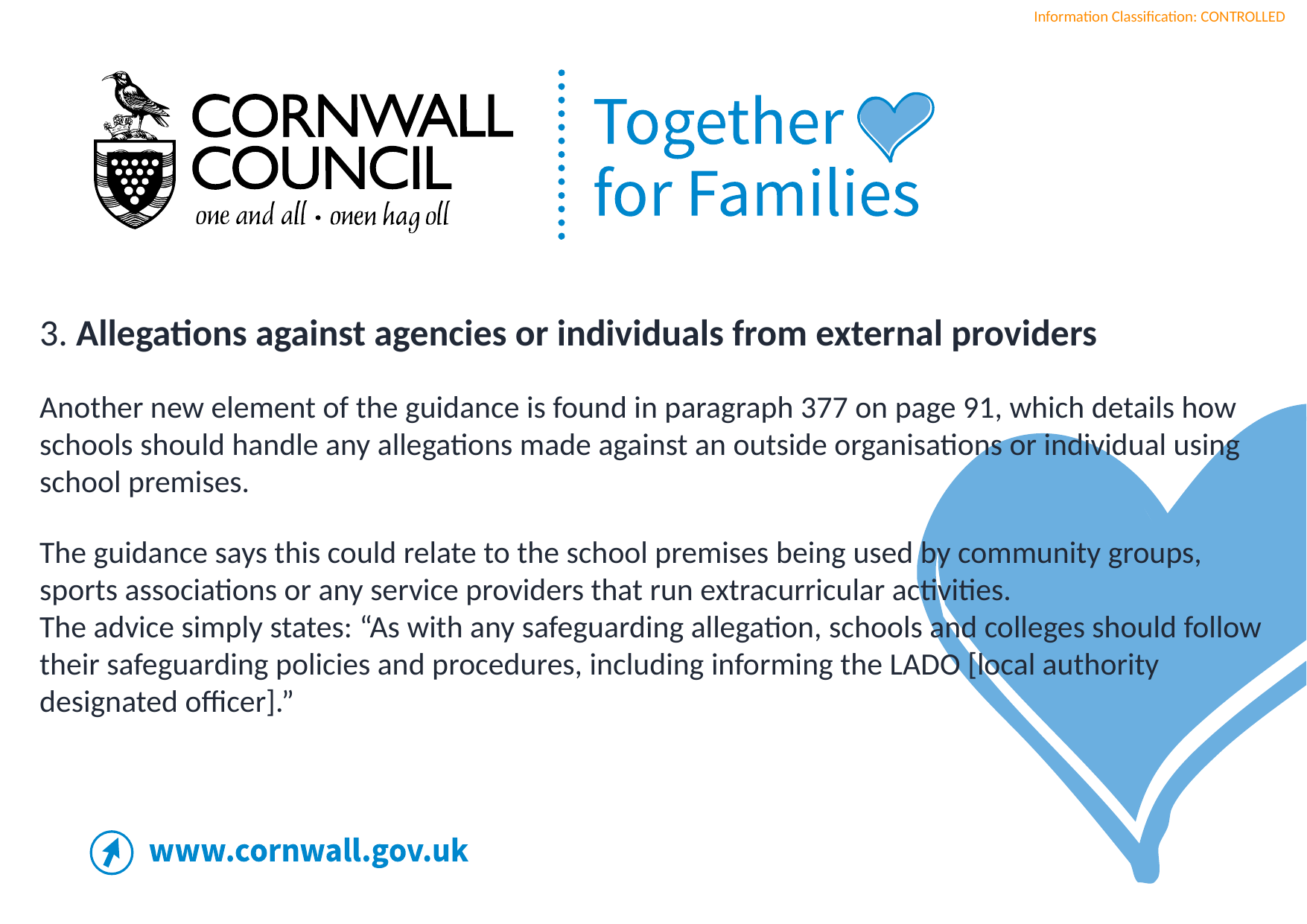

3. Allegations against agencies or individuals from external providers

Another new element of the guidance is found in paragraph 377 on page 91, which details how schools should handle any allegations made against an outside organisations or individual using school premises.

The guidance says this could relate to the school premises being used by community groups, sports associations or any service providers that run extracurricular activities.
The advice simply states: “As with any safeguarding allegation, schools and colleges should follow their safeguarding policies and procedures, including informing the LADO [local authority designated officer].”